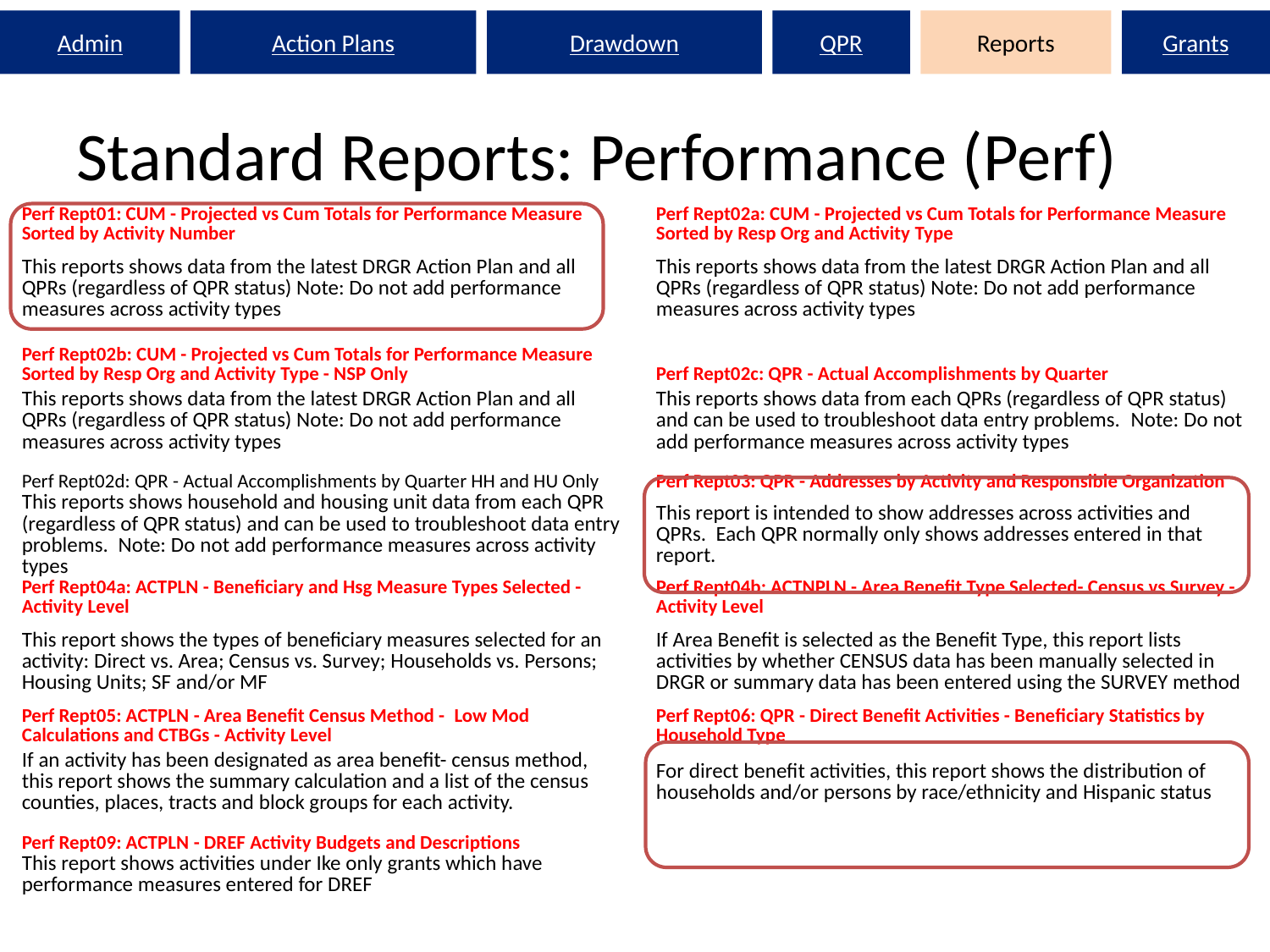

Admin
Action Plans
Drawdown
QPR
Reports
Grants
# Standard Reports: Performance (Perf)
| Perf Rept01: CUM - Projected vs Cum Totals for Performance Measure Sorted by Activity Number |  | Perf Rept02a: CUM - Projected vs Cum Totals for Performance Measure Sorted by Resp Org and Activity Type |
| --- | --- | --- |
| This reports shows data from the latest DRGR Action Plan and all QPRs (regardless of QPR status) Note: Do not add performance measures across activity types |  | This reports shows data from the latest DRGR Action Plan and all QPRs (regardless of QPR status) Note: Do not add performance measures across activity types |
| Perf Rept02b: CUM - Projected vs Cum Totals for Performance Measure Sorted by Resp Org and Activity Type - NSP Only |  | Perf Rept02c: QPR - Actual Accomplishments by Quarter |
| This reports shows data from the latest DRGR Action Plan and all QPRs (regardless of QPR status) Note: Do not add performance measures across activity types |  | This reports shows data from each QPRs (regardless of QPR status) and can be used to troubleshoot data entry problems.  Note: Do not add performance measures across activity types |
| Perf Rept02d: QPR - Actual Accomplishments by Quarter HH and HU Only |  | Perf Rept03: QPR - Addresses by Activity and Responsible Organization |
| This reports shows household and housing unit data from each QPR (regardless of QPR status) and can be used to troubleshoot data entry problems.  Note: Do not add performance measures across activity types |  | This report is intended to show addresses across activities and QPRs.  Each QPR normally only shows addresses entered in that report. |
| Perf Rept04a: ACTPLN - Beneficiary and Hsg Measure Types Selected - Activity Level |  | Perf Rept04b: ACTNPLN - Area Benefit Type Selected- Census vs Survey - Activity Level |
| This report shows the types of beneficiary measures selected for an activity: Direct vs. Area; Census vs. Survey; Households vs. Persons; Housing Units; SF and/or MF |  | If Area Benefit is selected as the Benefit Type, this report lists activities by whether CENSUS data has been manually selected in DRGR or summary data has been entered using the SURVEY method |
| Perf Rept05: ACTPLN - Area Benefit Census Method -  Low Mod Calculations and CTBGs - Activity Level |  | Perf Rept06: QPR - Direct Benefit Activities - Beneficiary Statistics by Household Type |
| If an activity has been designated as area benefit- census method, this report shows the summary calculation and a list of the census counties, places, tracts and block groups for each activity. |  | For direct benefit activities, this report shows the distribution of households and/or persons by race/ethnicity and Hispanic status |
| Perf Rept09: ACTPLN - DREF Activity Budgets and Descriptions |  |  |
| This report shows activities under Ike only grants which have performance measures entered for DREF |  |  |